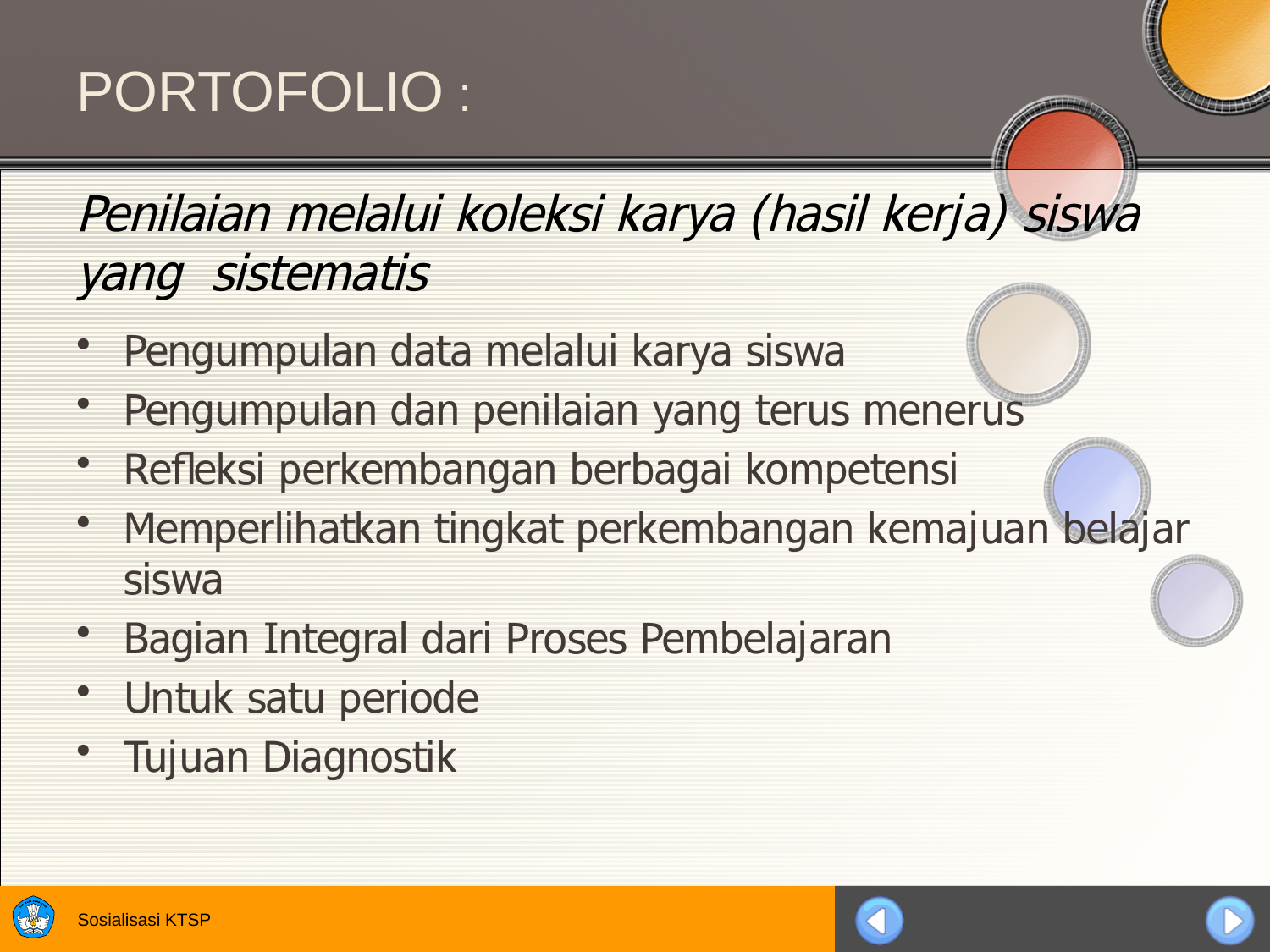

# PORTOFOLIO : Penilaian melalui koleksi karya (hasil kerja) siswa yang  sistematis
Pengumpulan data melalui karya siswa
Pengumpulan dan penilaian yang terus menerus
Refleksi perkembangan berbagai kompetensi
Memperlihatkan tingkat perkembangan kemajuan belajar siswa
Bagian Integral dari Proses Pembelajaran
Untuk satu periode
Tujuan Diagnostik